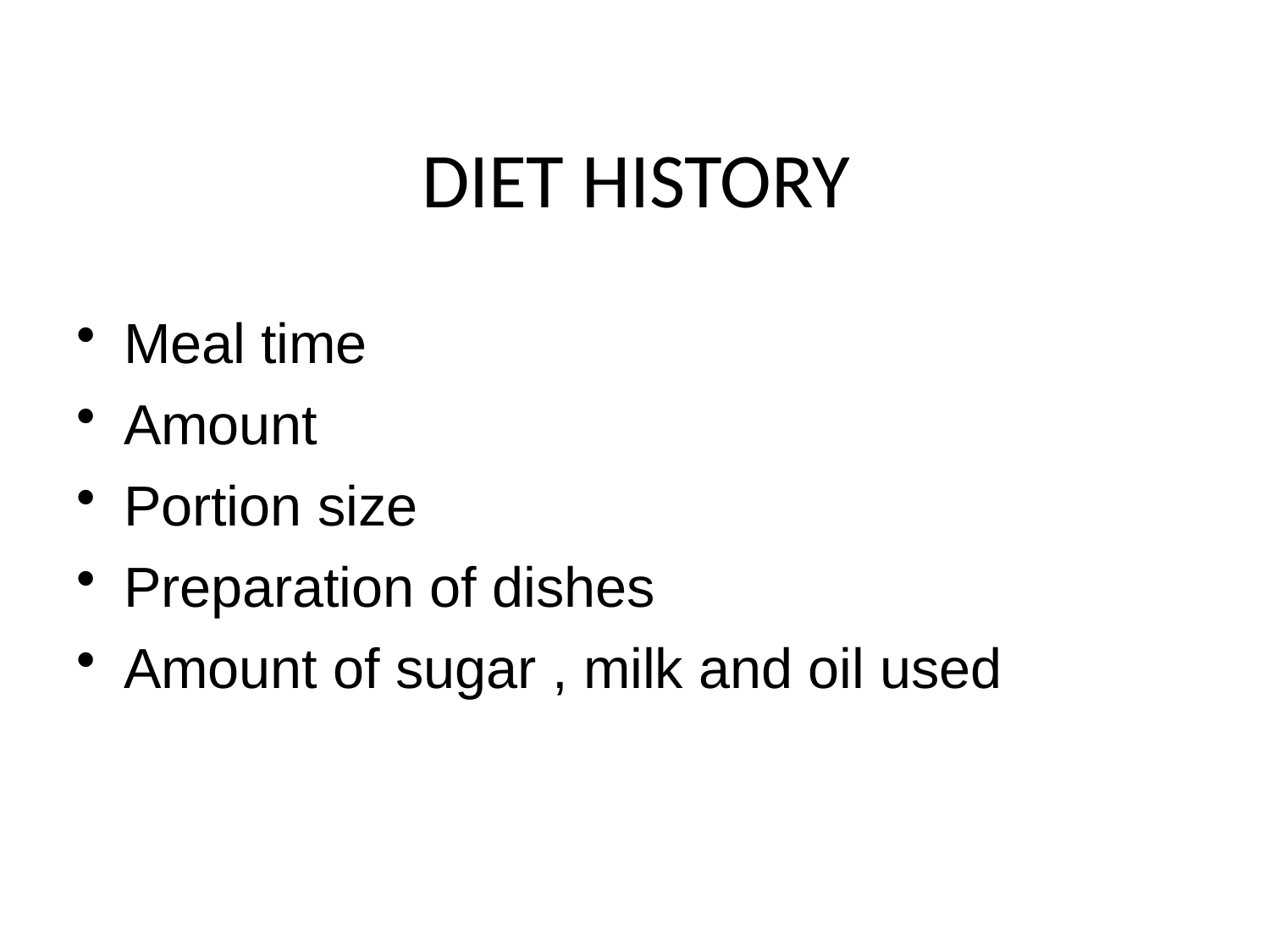

DIET HISTORY
Meal time
Amount
Portion size
Preparation of dishes
Amount of sugar , milk and oil used